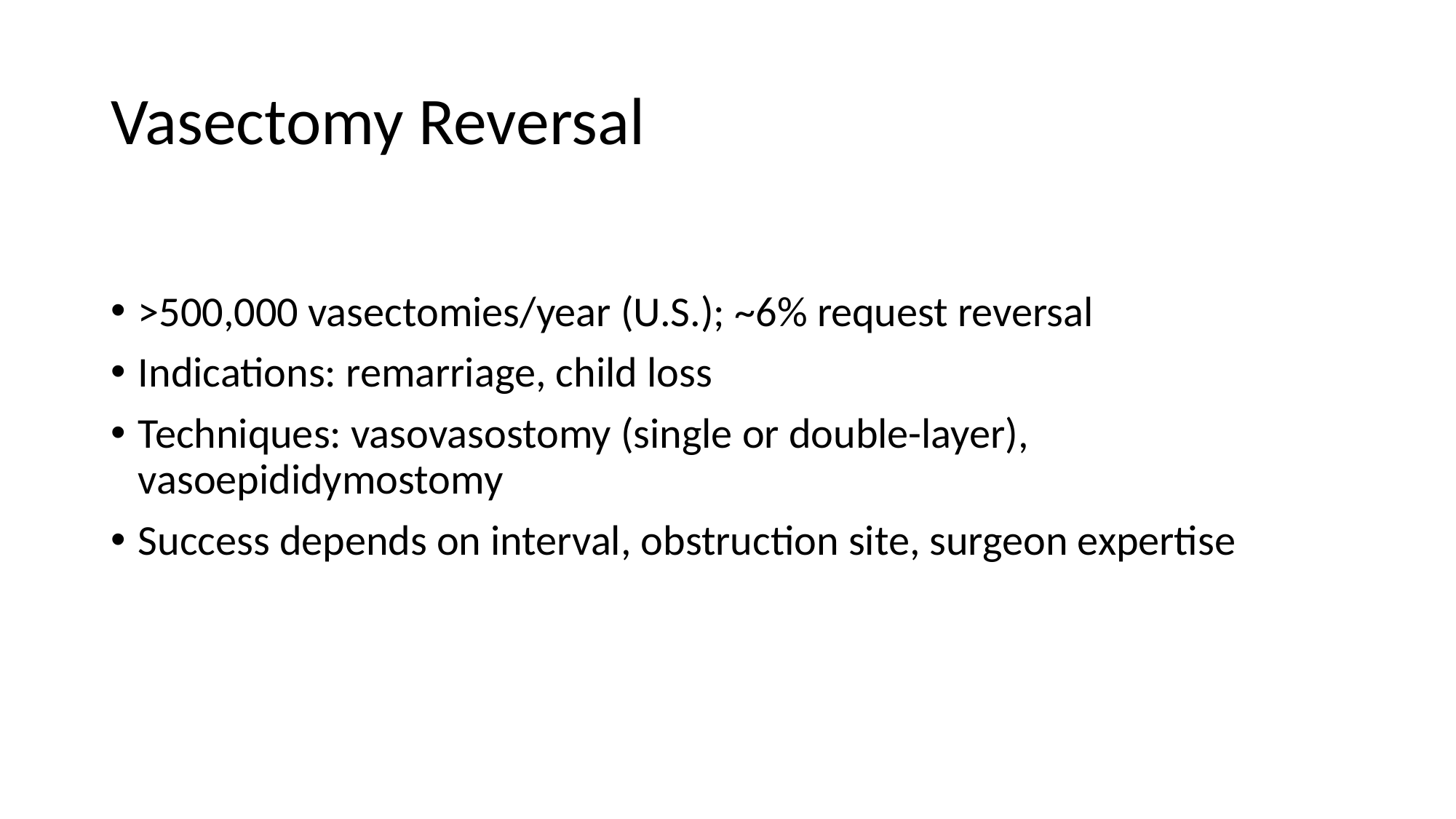

# Vasectomy Reversal

>500,000 vasectomies/year (U.S.); ~6% request reversal
Indications: remarriage, child loss
Techniques: vasovasostomy (single or double-layer), vasoepididymostomy
Success depends on interval, obstruction site, surgeon expertise